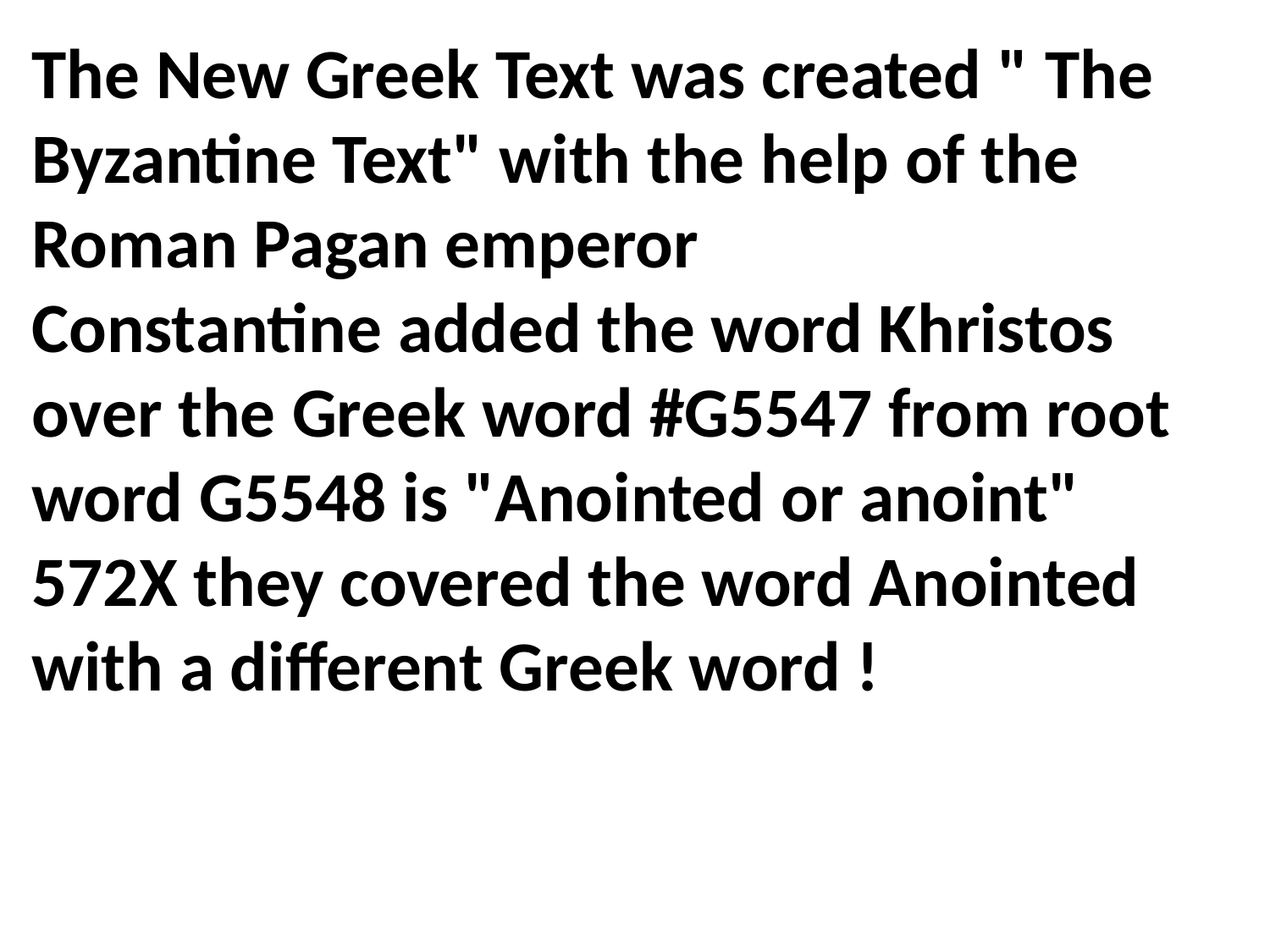

The New Greek Text was created " The Byzantine Text" with the help of the Roman Pagan emperor
Constantine added the word Khristos over the Greek word #G5547 from root word G5548 is "Anointed or anoint"
572X they covered the word Anointed with a different Greek word !